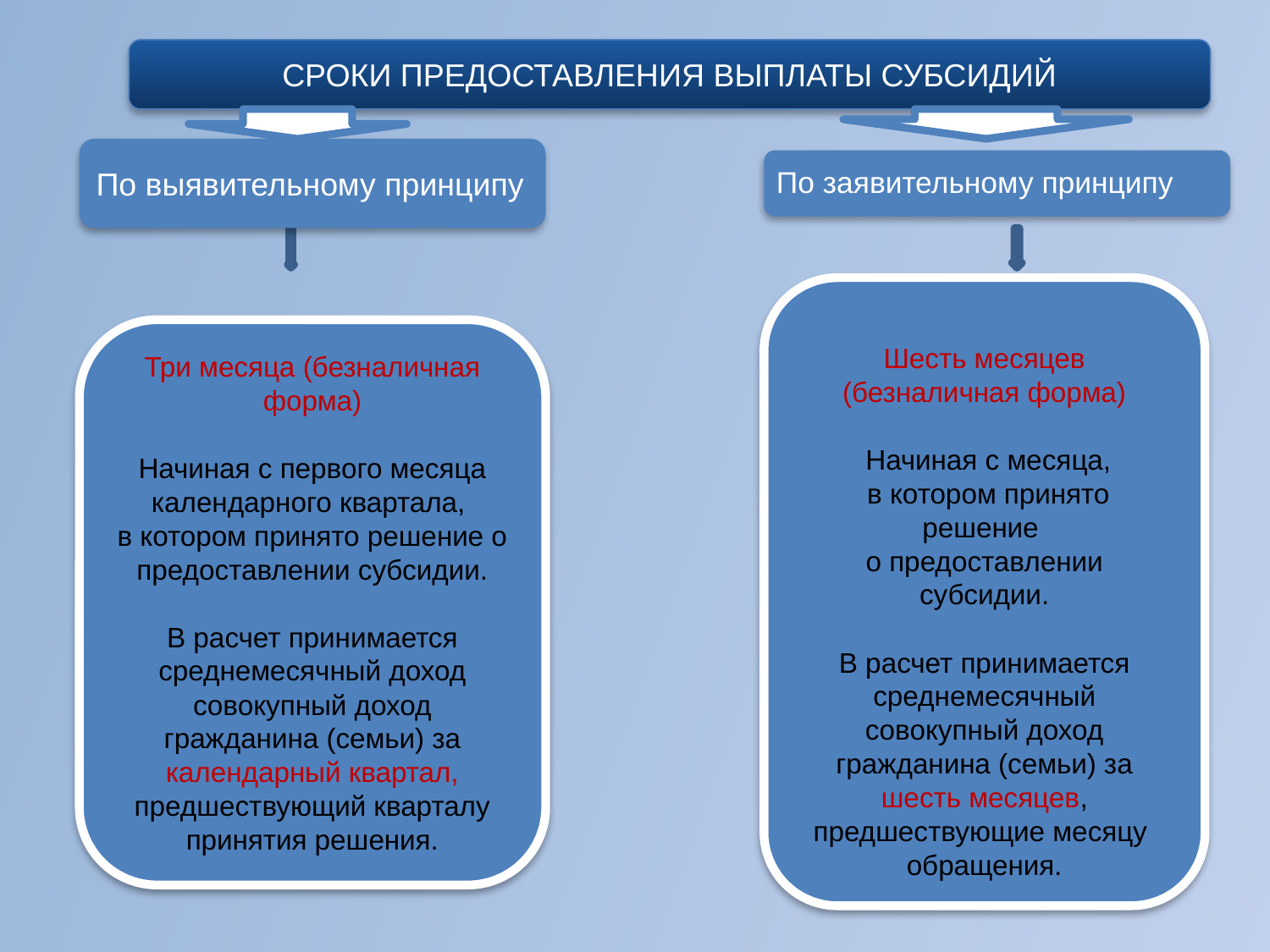

Сроки предоставления выплаты субсидий

По выявительному принципу
По заявительному принципу

Шесть месяцев (безналичная форма)

 Начиная с месяца,
 в котором принято решение
о предоставлении субсидии.

В расчет принимается среднемесячный совокупный доход гражданина (семьи) за шесть месяцев, предшествующие месяцу  обращения.

Три месяца (безналичная форма)

Начиная с первого месяца календарного квартала,
в котором принято решение о предоставлении субсидии.

В расчет принимается среднемесячный доход совокупный доход гражданина (семьи) за календарный квартал, предшествующий кварталу принятия решения.